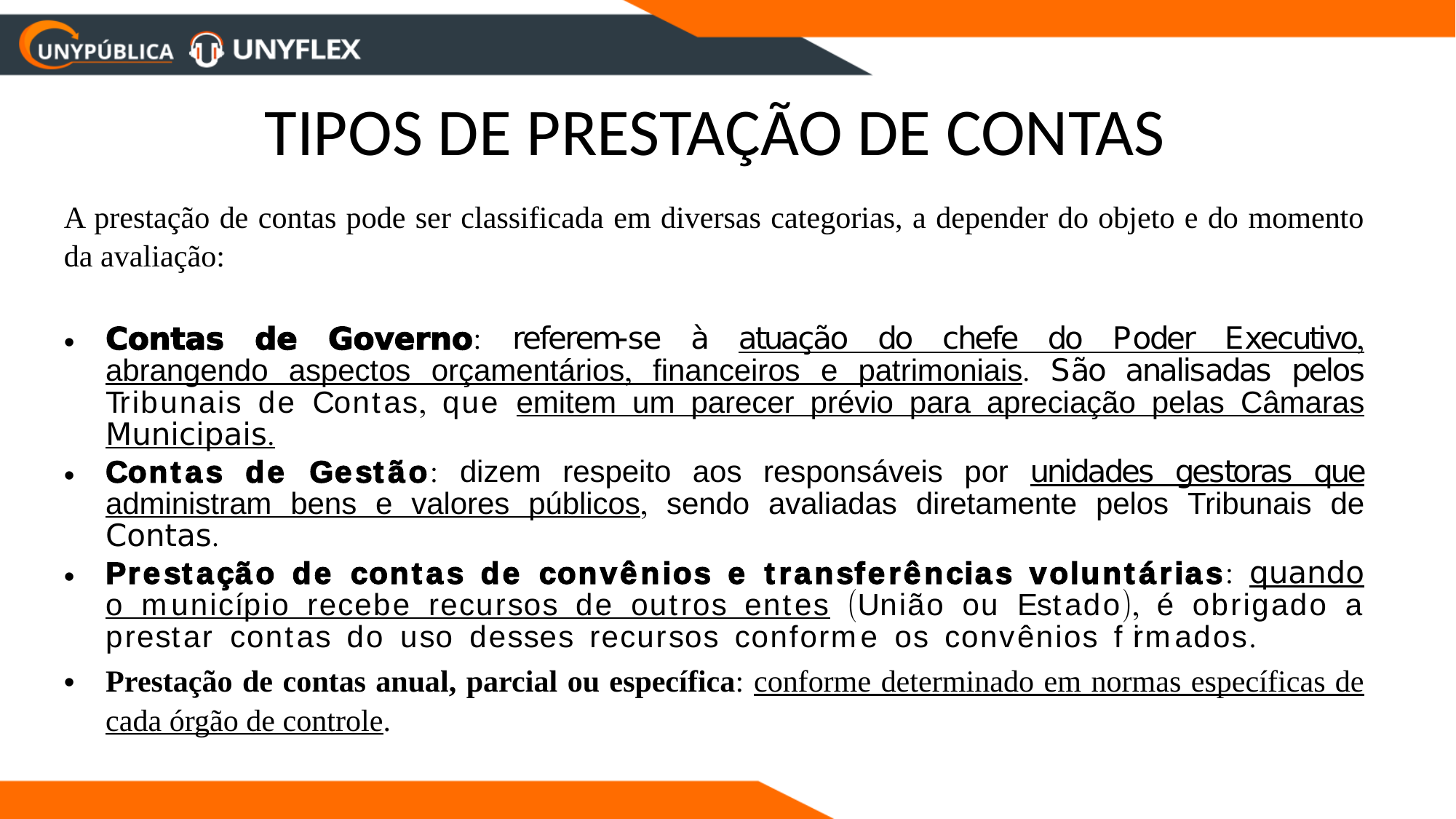

TIPOS DE PRESTAÇÃO DE CONTAS
A prestação de contas pode ser classificada em diversas categorias, a depender do objeto e do momento da avaliação:

Contas de Governo: referem-se à atuação do chefe do Poder Executivo, abrangendo aspectos orçamentários, financeiros e patrimoniais. São analisadas pelos Tribunais de Contas, que emitem um parecer prévio para apreciação pelas Câmaras Municipais.
Contas de Gestão: dizem respeito aos responsáveis por unidades gestoras que administram bens e valores públicos, sendo avaliadas diretamente pelos Tribunais de Contas.
Prestação de contas de convênios e transferências voluntárias: quando o município recebe recursos de outros entes (União ou Estado), é obrigado a prestar contas do uso desses recursos conforme os convênios firmados.
Prestação de contas anual, parcial ou específica: conforme determinado em normas específicas de cada órgão de controle.